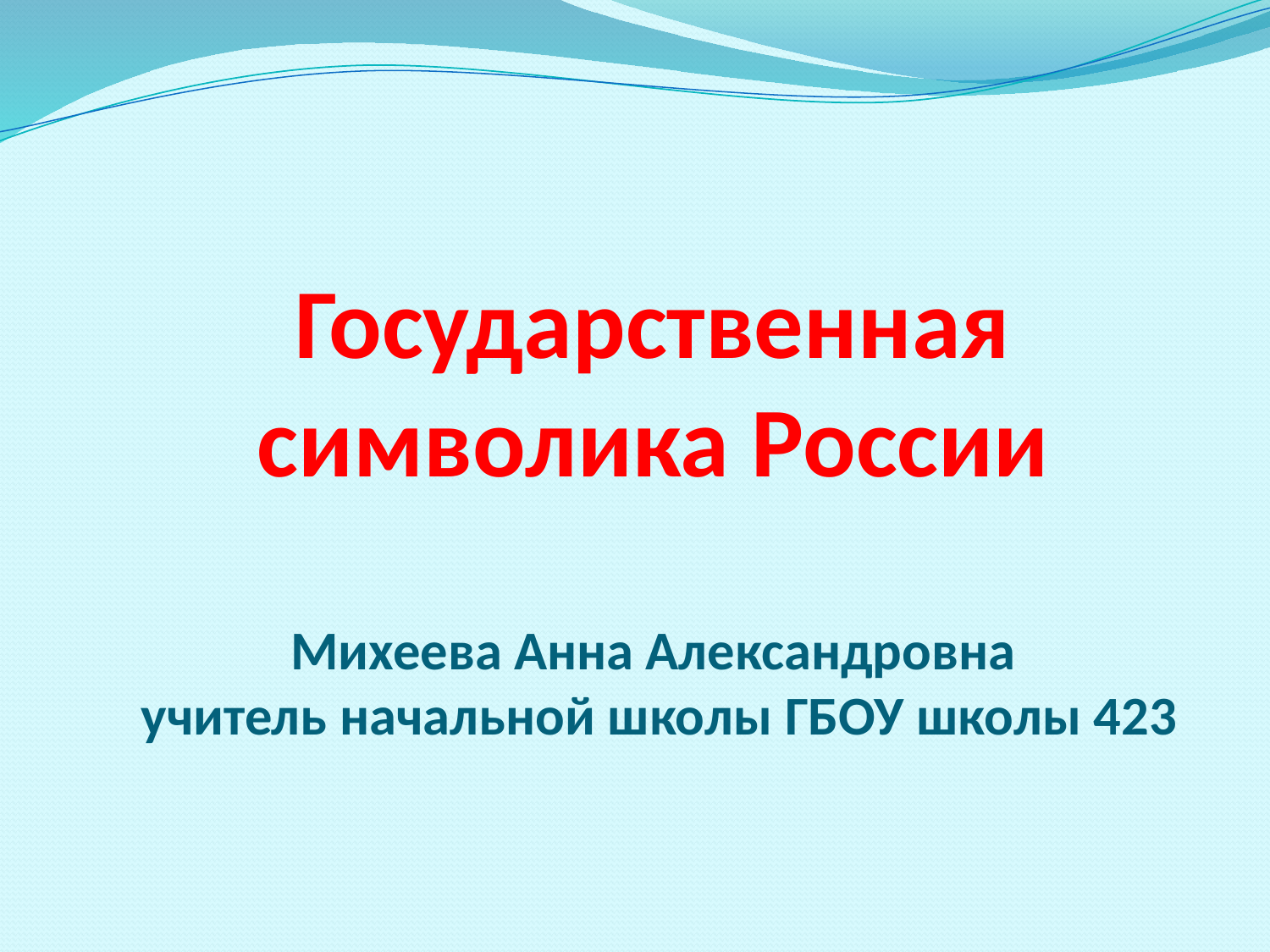

# Государственная символика России Михеева Анна Александровна учитель начальной школы ГБОУ школы 423